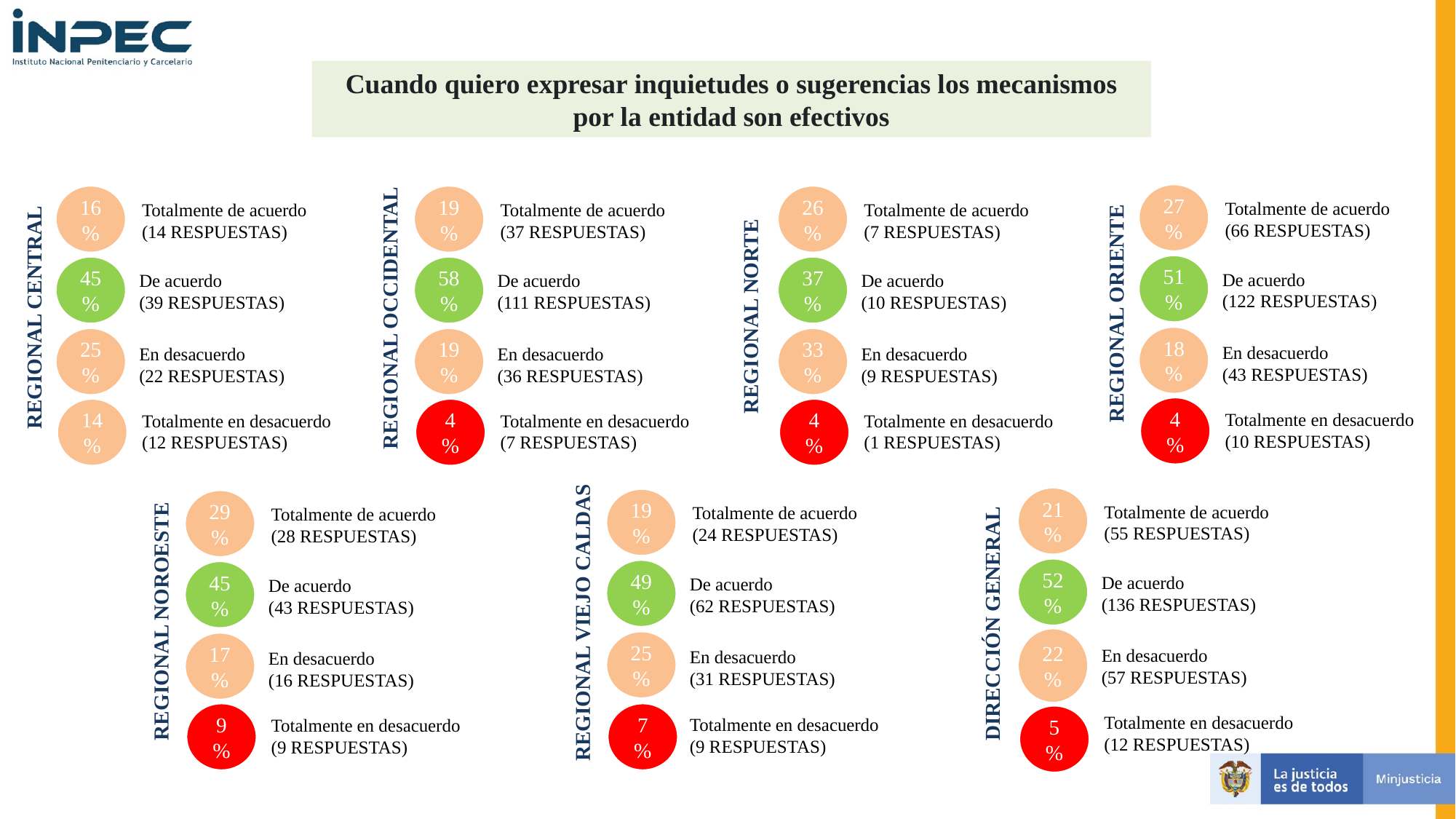

Cuando quiero expresar inquietudes o sugerencias los mecanismos por la entidad son efectivos
REGIONAL ORIENTE
REGIONAL CENTRAL
REGIONAL OCCIDENTAL
27%
16%
19%
26%
Totalmente de acuerdo
(66 RESPUESTAS)
Totalmente de acuerdo
(14 RESPUESTAS)
Totalmente de acuerdo
(37 RESPUESTAS)
Totalmente de acuerdo
(7 RESPUESTAS)
REGIONAL NORTE
51%
45%
58%
37%
De acuerdo
(122 RESPUESTAS)
De acuerdo
(39 RESPUESTAS)
De acuerdo
(111 RESPUESTAS)
De acuerdo
(10 RESPUESTAS)
18%
25%
19%
33%
En desacuerdo
(43 RESPUESTAS)
En desacuerdo
(22 RESPUESTAS)
En desacuerdo
(36 RESPUESTAS)
En desacuerdo
(9 RESPUESTAS)

Totalmente en desacuerdo
(10 RESPUESTAS)
4%
Totalmente en desacuerdo
(12 RESPUESTAS)
Totalmente en desacuerdo
(7 RESPUESTAS)
Totalmente en desacuerdo
(1 RESPUESTAS)
14%
4%
4%
DIRECCIÓN GENERAL
REGIONAL VIEJO CALDAS
21%
19%
Totalmente de acuerdo
(55 RESPUESTAS)
REGIONAL NOROESTE
29%
Totalmente de acuerdo
(24 RESPUESTAS)
Totalmente de acuerdo
(28 RESPUESTAS)
52%
49%
De acuerdo
(136 RESPUESTAS)
45%
De acuerdo
(62 RESPUESTAS)
De acuerdo
(43 RESPUESTAS)
22%
25%
17%
En desacuerdo
(57 RESPUESTAS)
En desacuerdo
(31 RESPUESTAS)
En desacuerdo
(16 RESPUESTAS)
Totalmente en desacuerdo
(12 RESPUESTAS)
Totalmente en desacuerdo
(9 RESPUESTAS)
Totalmente en desacuerdo
(9 RESPUESTAS)
9%
7%
5%